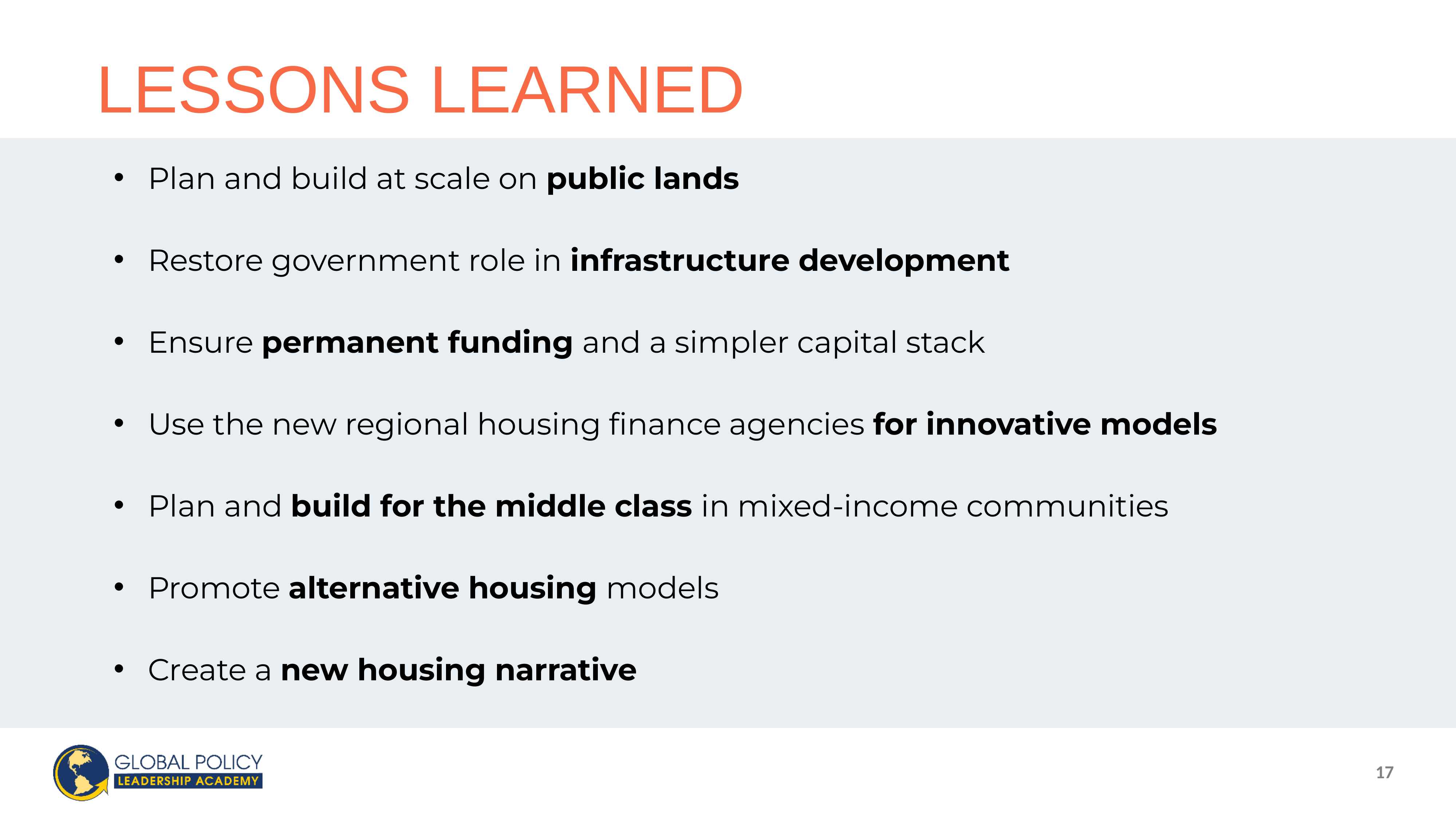

# LESSONS LEARNED

Plan and build at scale on public lands

Restore government role in infrastructure development

Ensure permanent funding and a simpler capital stack

Use the new regional housing finance agencies for innovative models

Plan and build for the middle class in mixed-income communities

Promote alternative housing models

Create a new housing narrative